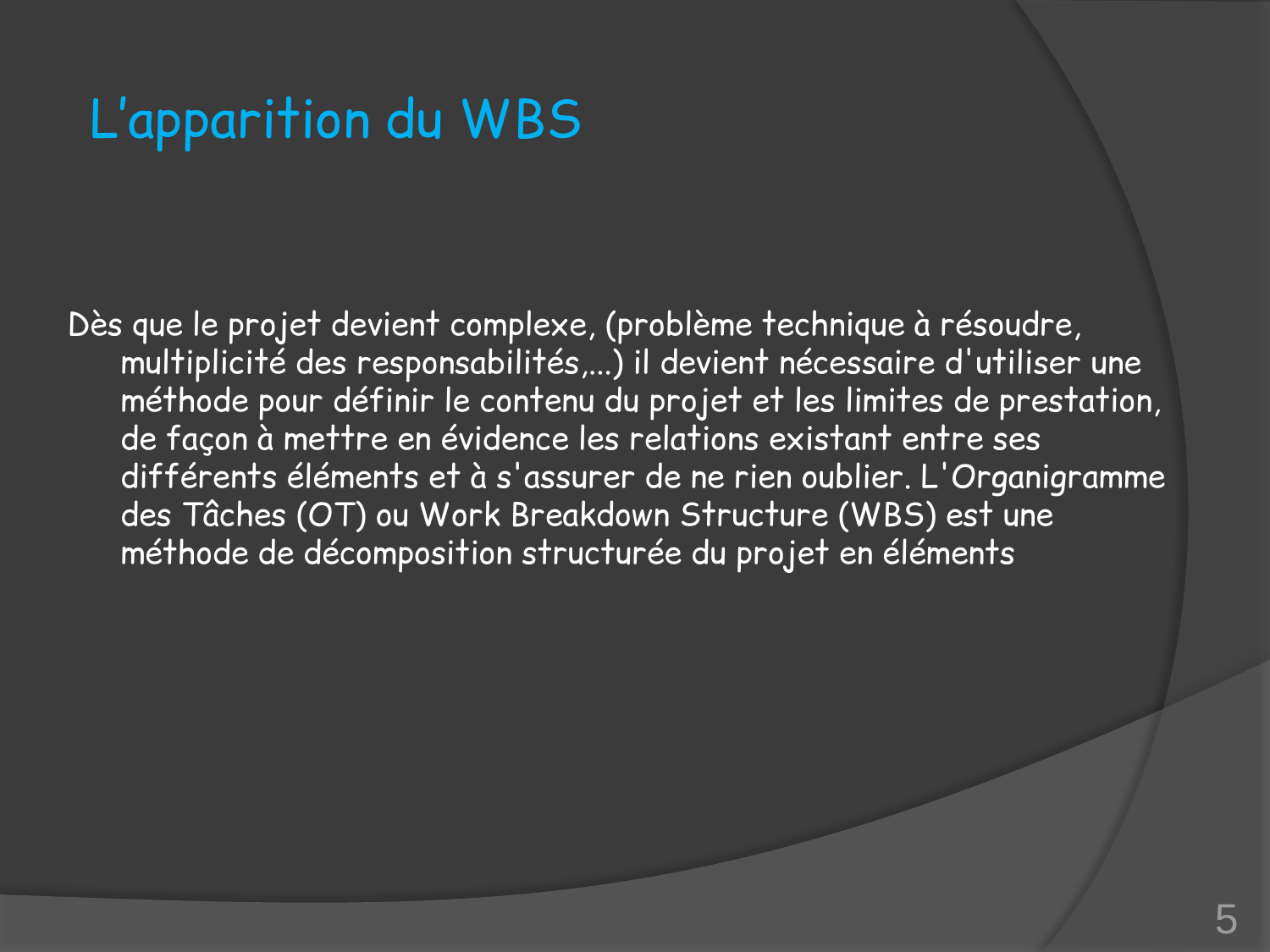

# L’apparition du WBS
Dès que le projet devient complexe, (problème technique à résoudre, multiplicité des responsabilités,...) il devient nécessaire d'utiliser une méthode pour définir le contenu du projet et les limites de prestation, de façon à mettre en évidence les relations existant entre ses différents éléments et à s'assurer de ne rien oublier. L'Organigramme des Tâches (OT) ou Work Breakdown Structure (WBS) est une méthode de décomposition structurée du projet en éléments

5